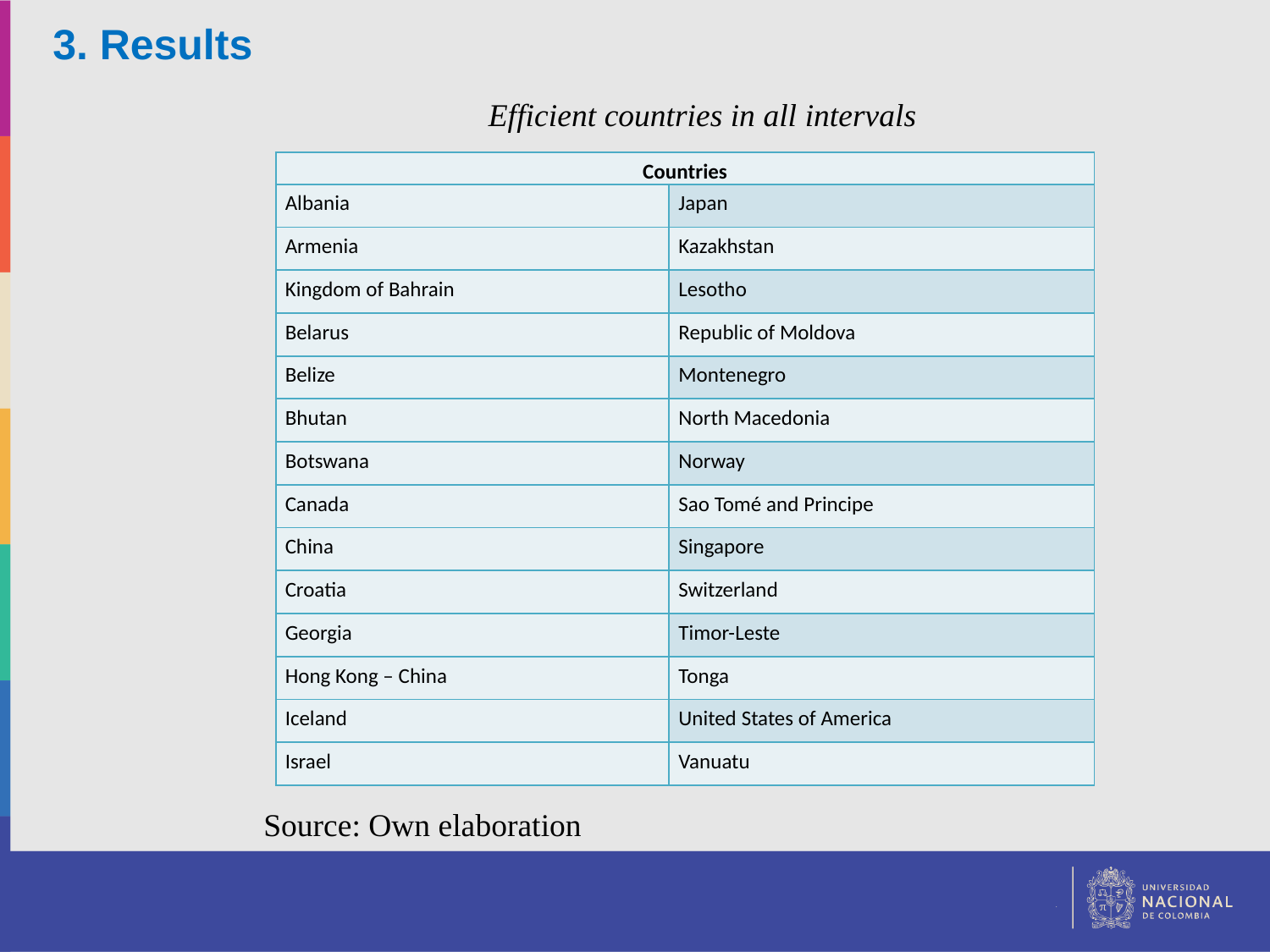

3. Results
Efficient countries in all intervals
| Countries |  |
| --- | --- |
| Albania | Japan |
| Armenia | Kazakhstan |
| Kingdom of Bahrain | Lesotho |
| Belarus | Republic of Moldova |
| Belize | Montenegro |
| Bhutan | North Macedonia |
| Botswana | Norway |
| Canada | Sao Tomé and Principe |
| China | Singapore |
| Croatia | Switzerland |
| Georgia | Timor-Leste |
| Hong Kong – China | Tonga |
| Iceland | United States of America |
| Israel | Vanuatu |
Source: Own elaboration